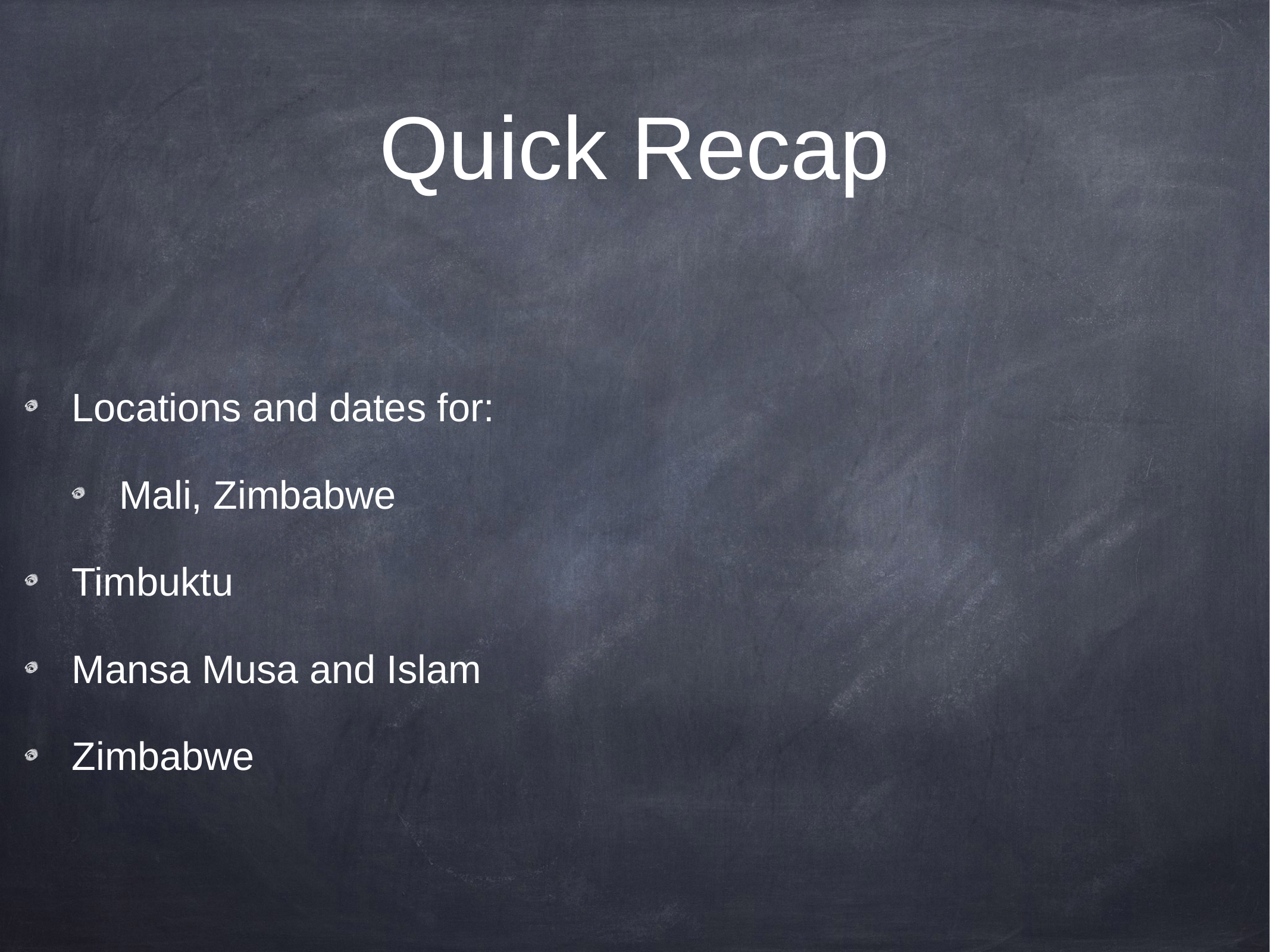

# Quick Recap
Locations and dates for:
Mali, Zimbabwe
Timbuktu
Mansa Musa and Islam
Zimbabwe